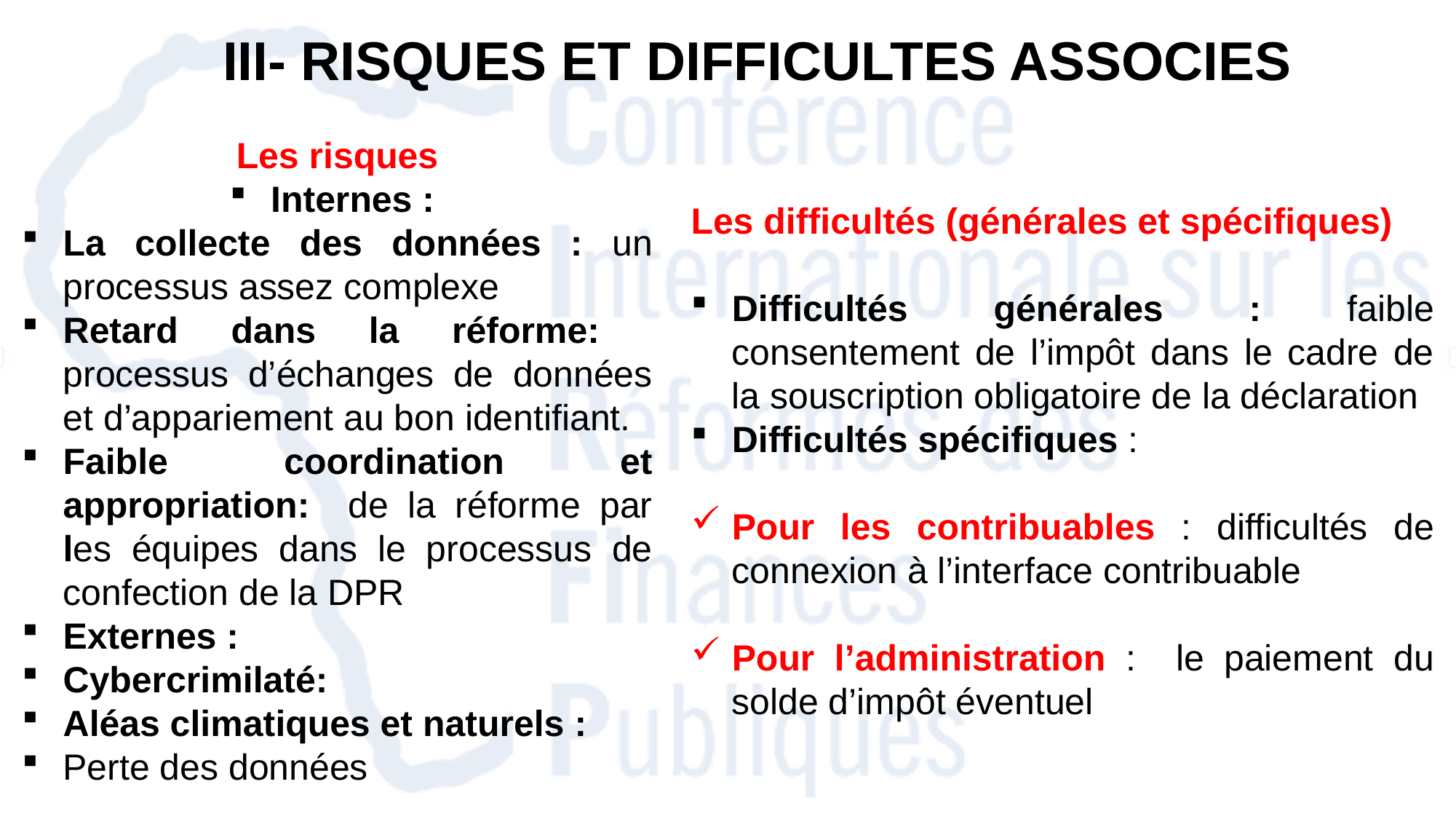

III- RISQUES ET DIFFICULTES ASSOCIES
Les risques
Internes :
La collecte des données : un processus assez complexe
Retard dans la réforme:  processus d’échanges de données et d’appariement au bon identifiant.
Faible coordination et appropriation:  de la réforme par les équipes dans le processus de confection de la DPR
Externes :
Cybercrimilaté:
Aléas climatiques et naturels :
Perte des données
Les difficultés (générales et spécifiques)

Difficultés générales : faible consentement de l’impôt dans le cadre de la souscription obligatoire de la déclaration
Difficultés spécifiques :

Pour les contribuables : difficultés de connexion à l’interface contribuable

Pour l’administration :  le paiement du solde d’impôt éventuel